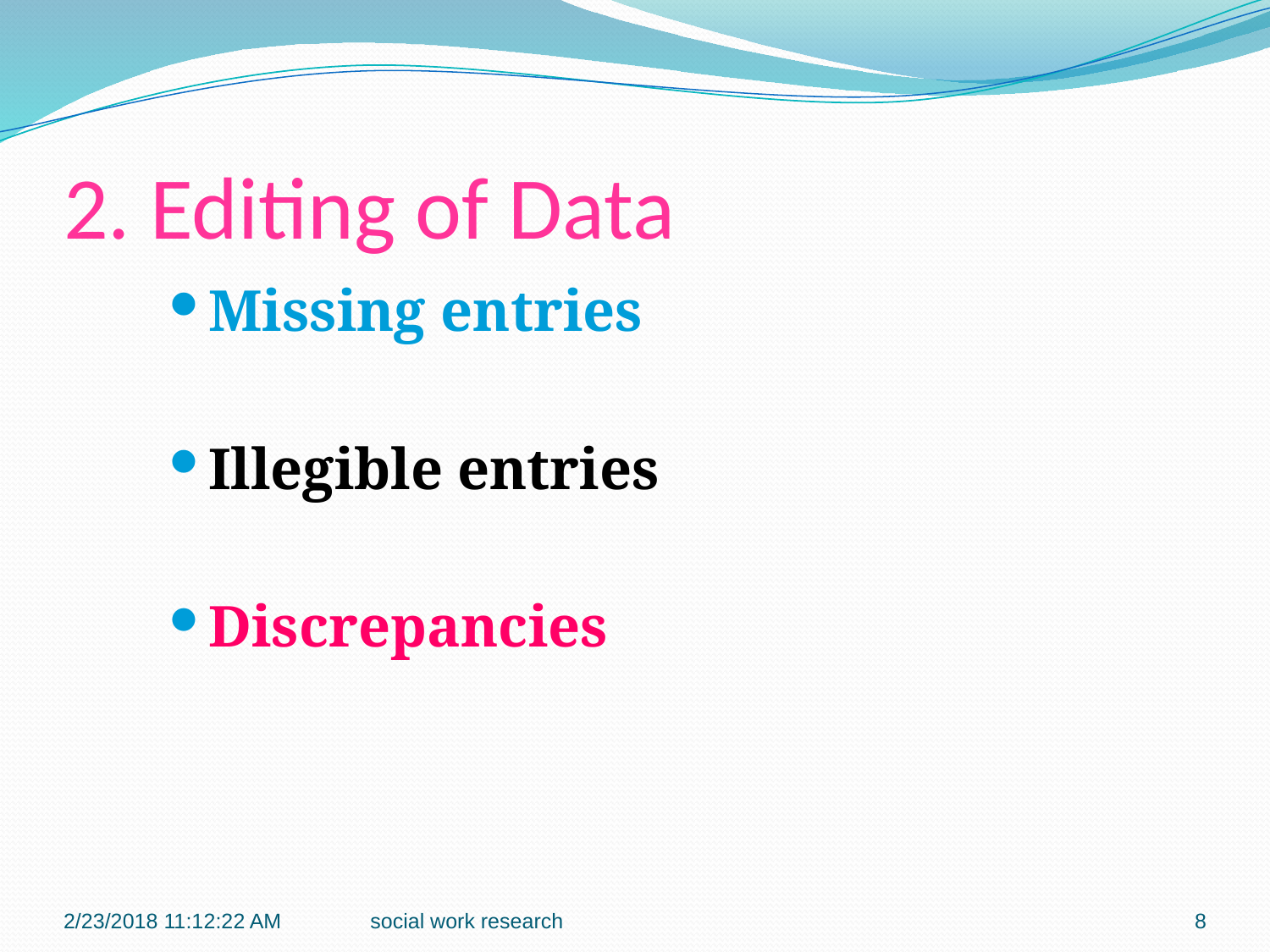

# 2. Editing of Data
Missing entries

Illegible entries

Discrepancies
2/23/2018 11:12:22 AM
social work research
8